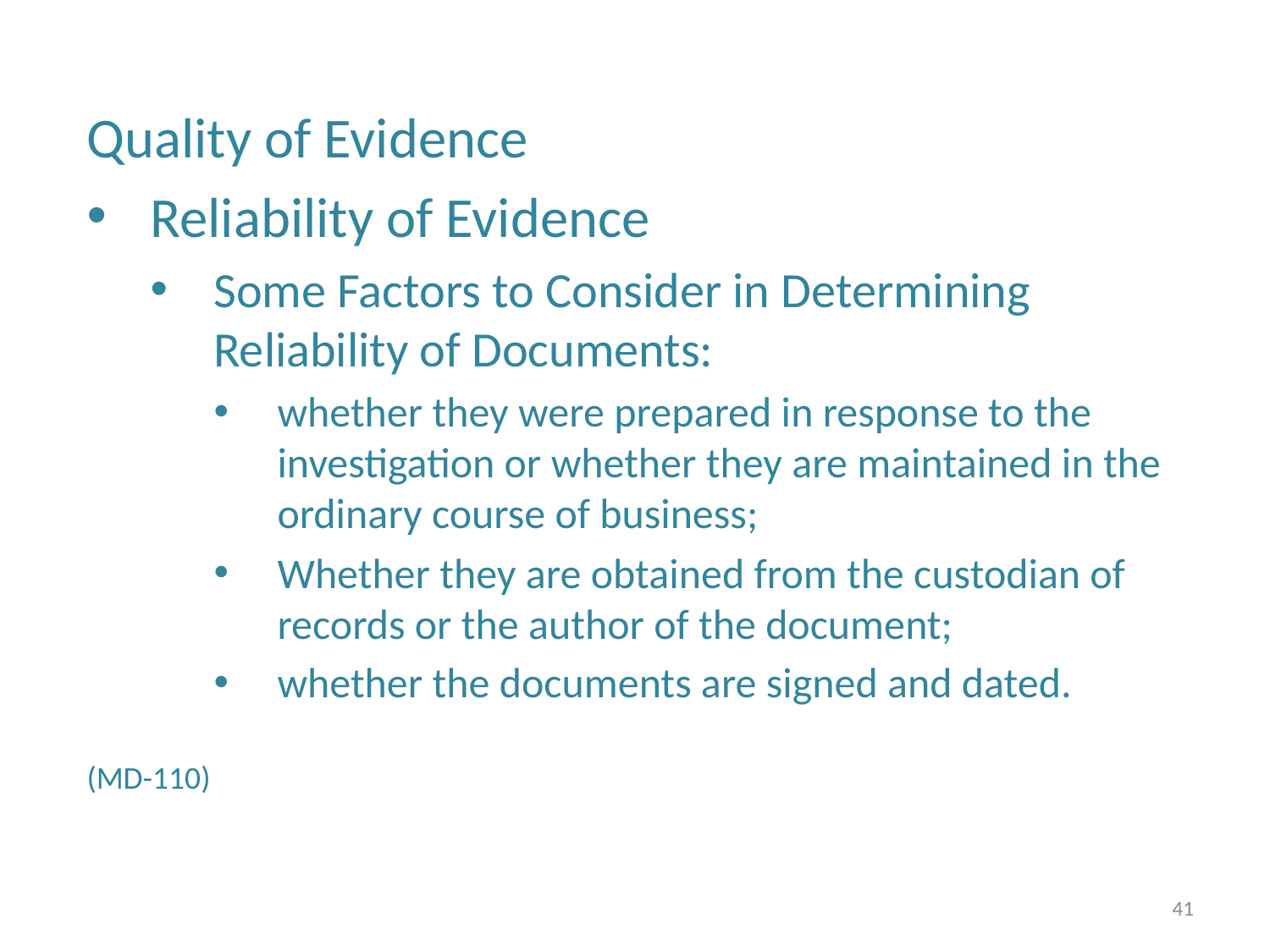

Quality of Evidence
Reliability of Evidence
Some Factors to Consider in Determining Reliability of Documents:
whether they were prepared in response to the investigation or whether they are maintained in the ordinary course of business;
Whether they are obtained from the custodian of records or the author of the document;
whether the documents are signed and dated.

(MD-110)
41